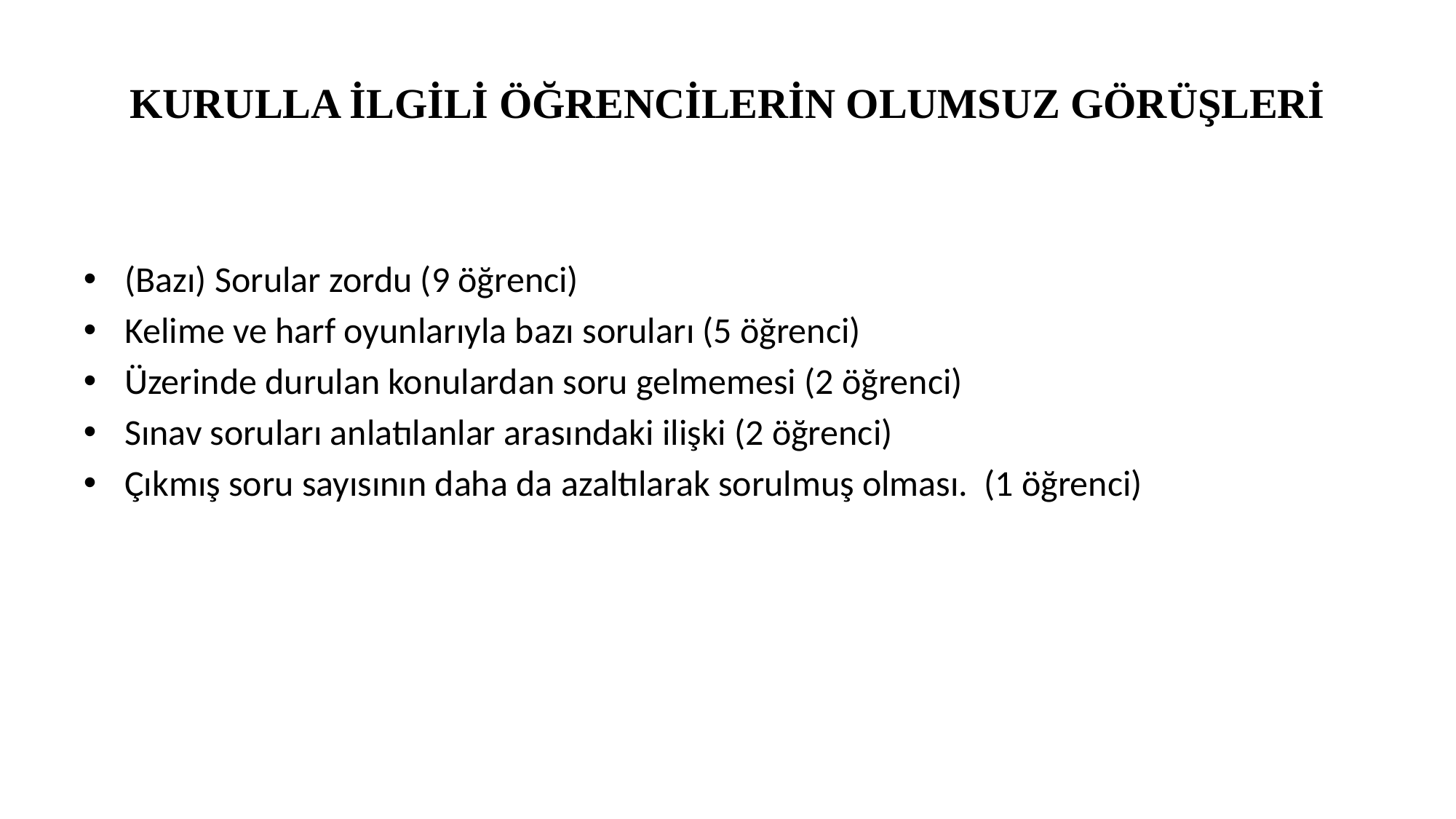

# KURULLA İLGİLİ ÖĞRENCİLERİN OLUMSUZ GÖRÜŞLERİ
(Bazı) Sorular zordu (9 öğrenci)
Kelime ve harf oyunlarıyla bazı soruları (5 öğrenci)
Üzerinde durulan konulardan soru gelmemesi (2 öğrenci)
Sınav soruları anlatılanlar arasındaki ilişki (2 öğrenci)
Çıkmış soru sayısının daha da azaltılarak sorulmuş olması.  (1 öğrenci)